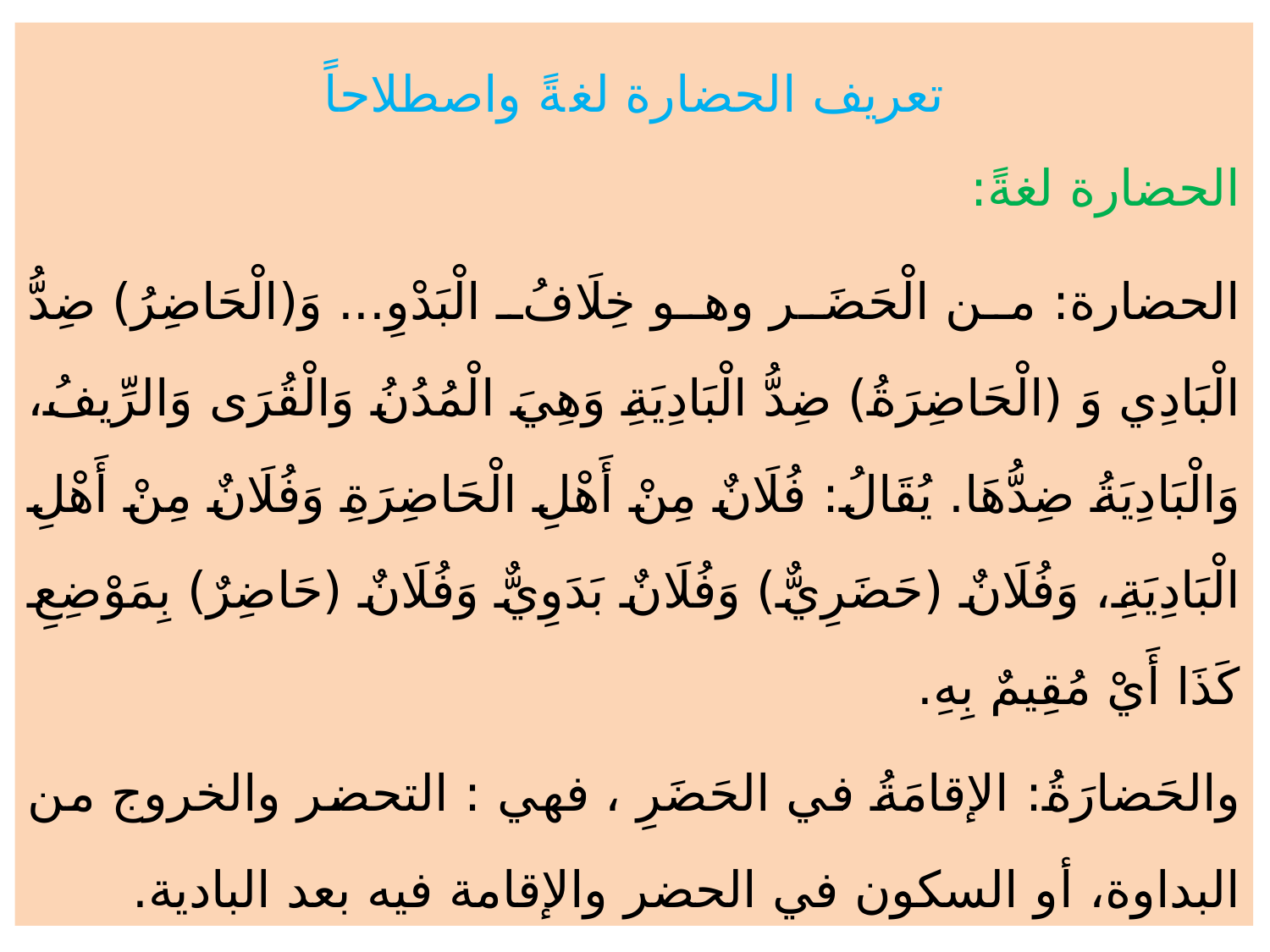

تعريف الحضارة لغةً واصطلاحاً

الحضارة لغةً:

الحضارة: من الْحَضَر وهو خِلَافُ الْبَدْوِ... وَ(الْحَاضِرُ) ضِدُّ الْبَادِي وَ (الْحَاضِرَةُ) ضِدُّ الْبَادِيَةِ وَهِيَ الْمُدُنُ وَالْقُرَى وَالرِّيفُ، وَالْبَادِيَةُ ضِدُّهَا. يُقَالُ: فُلَانٌ مِنْ أَهْلِ الْحَاضِرَةِ وَفُلَانٌ مِنْ أَهْلِ الْبَادِيَةِ، وَفُلَانٌ (حَضَرِيٌّ) وَفُلَانٌ بَدَوِيٌّ وَفُلَانٌ (حَاضِرٌ) بِمَوْضِعِ كَذَا أَيْ مُقِيمٌ بِهِ.
والحَضارَةُ: الإقامَةُ في الحَضَرِ ، فهي : التحضر والخروج من البداوة، أو السكون في الحضر والإقامة فيه بعد البادية.